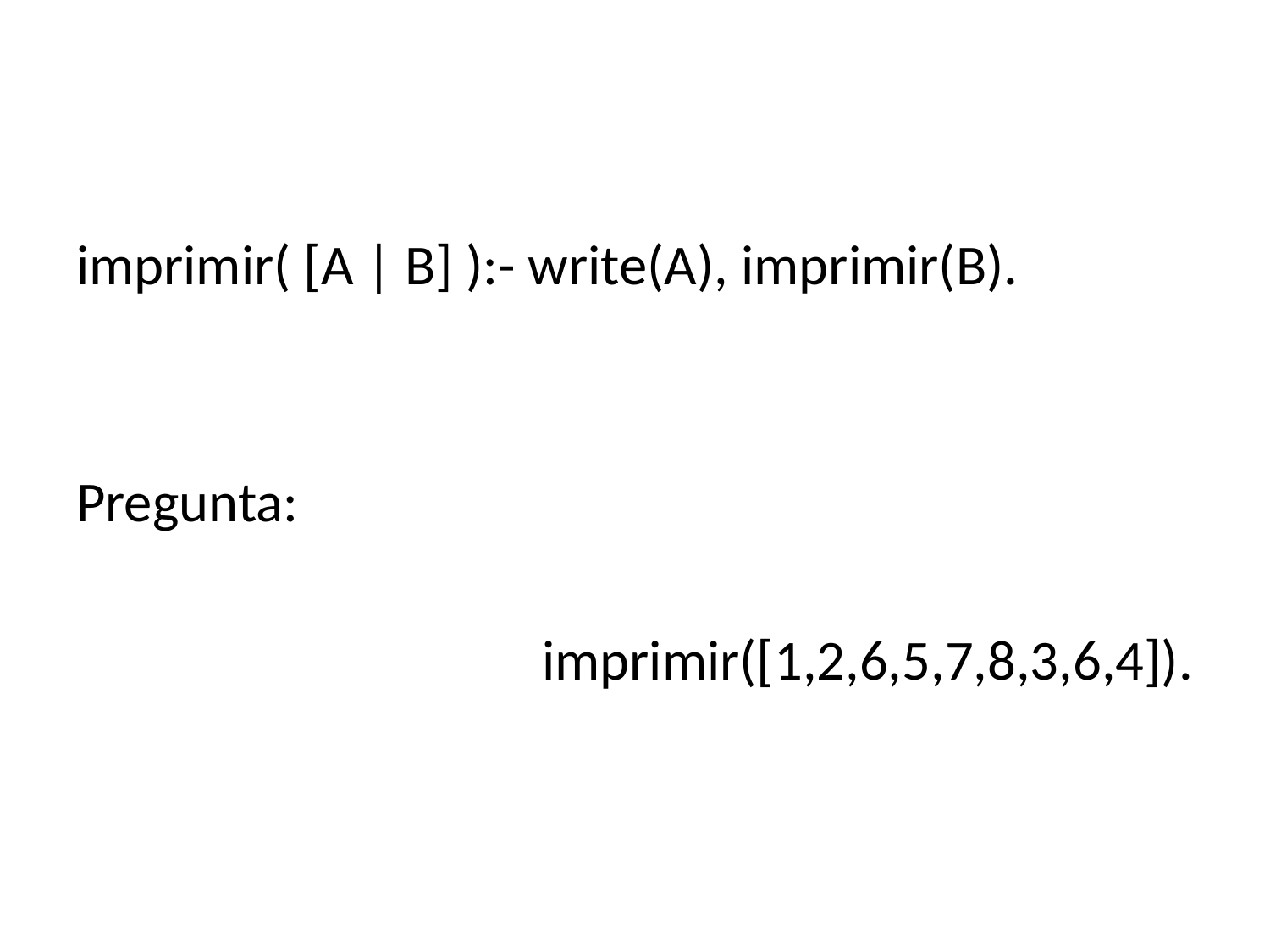

#
imprimir( [A | B] ):- write(A), imprimir(B).

Pregunta:

imprimir([1,2,6,5,7,8,3,6,4]).